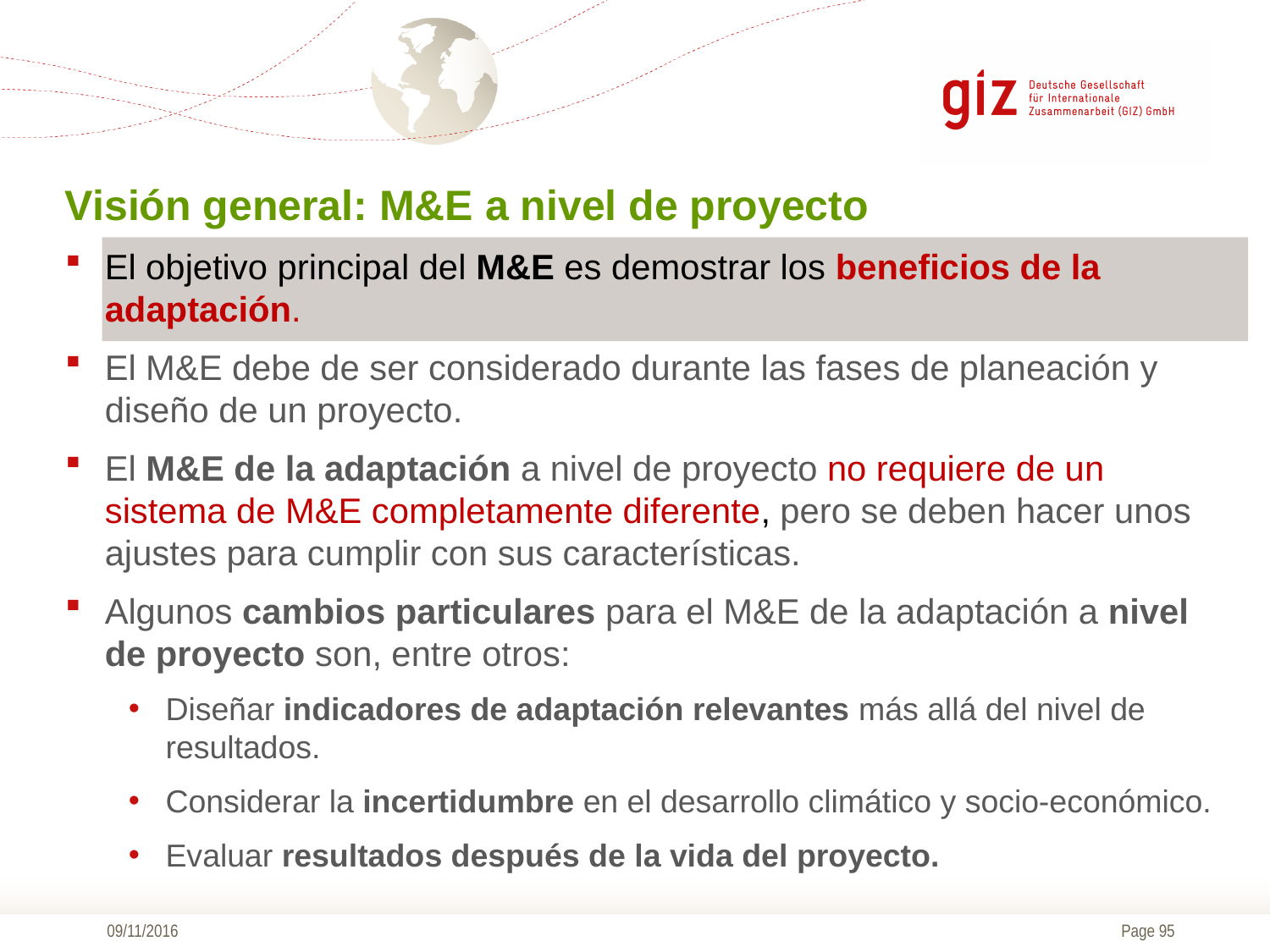

Visión general: M&E a nivel de proyecto
El objetivo principal del M&E es demostrar los beneficios de la adaptación.
El M&E debe de ser considerado durante las fases de planeación y diseño de un proyecto.
El M&E de la adaptación a nivel de proyecto no requiere de un sistema de M&E completamente diferente, pero se deben hacer unos ajustes para cumplir con sus características.
Algunos cambios particulares para el M&E de la adaptación a nivel de proyecto son, entre otros:
Diseñar indicadores de adaptación relevantes más allá del nivel de resultados.
Considerar la incertidumbre en el desarrollo climático y socio-económico.
Evaluar resultados después de la vida del proyecto.

09/11/2016